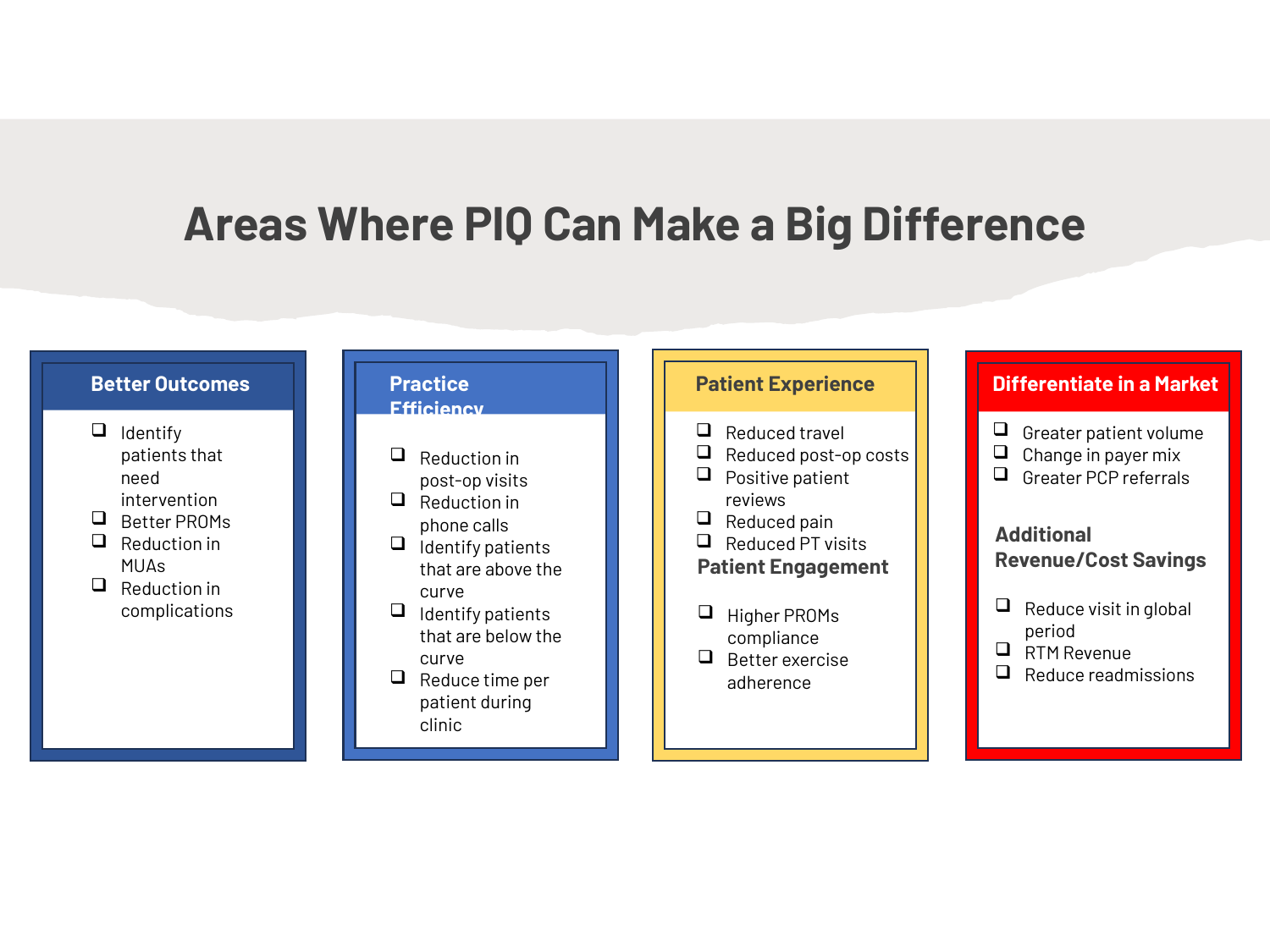

# Areas Where PIQ Can Make a Big Difference

Practice Efficiency

Reduction in post-op visits
Reduction in phone calls
Identify patients that are above the curve
Identify patients that are below the curve
Reduce time per patient during clinic

Better Outcomes

Identify patients that need intervention
Better PROMs
Reduction in MUAs
Reduction in complications

Patient Experience

Reduced travel
Reduced post-op costs
Positive patient reviews
Reduced pain
Reduced PT visits

Differentiate in a Market

Greater patient volume
Change in payer mix
Greater PCP referrals
Additional Revenue/Cost Savings

Reduce visit in global period
RTM Revenue
Reduce readmissions
Patient Engagement

Higher PROMs compliance
Better exercise adherence